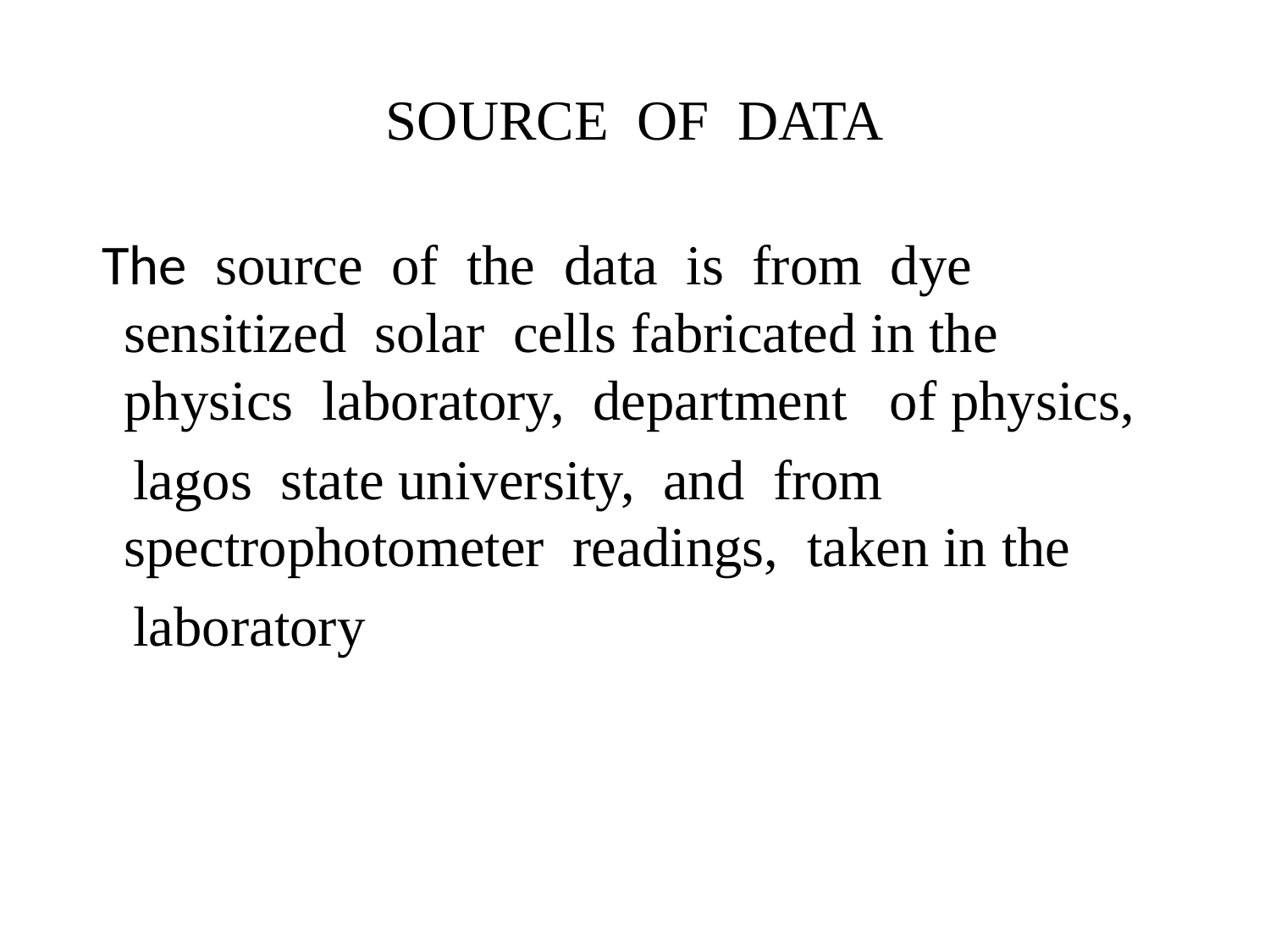

# SOURCE  OF  DATA
  The  source  of  the  data  is  from  dye  sensitized  solar  cells fabricated in the  physics  laboratory,  department   of physics,
    lagos  state university,  and  from  spectrophotometer  readings,  taken in the
    laboratory